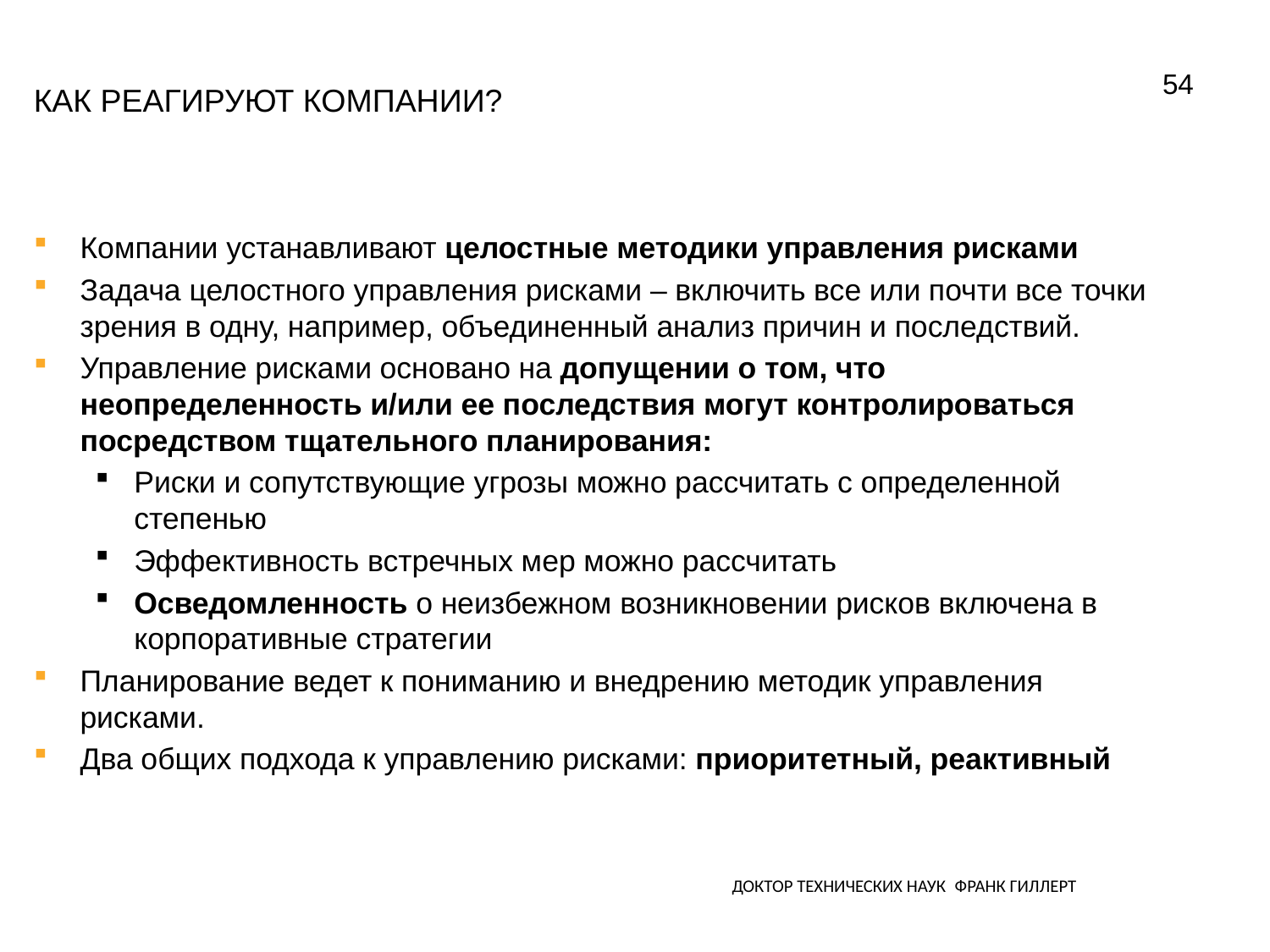

54
# Как реагируют компании?
Компании устанавливают целостные методики управления рисками
Задача целостного управления рисками – включить все или почти все точки зрения в одну, например, объединенный анализ причин и последствий.
Управление рисками основано на допущении о том, что неопределенность и/или ее последствия могут контролироваться посредством тщательного планирования:
Риски и сопутствующие угрозы можно рассчитать с определенной степенью
Эффективность встречных мер можно рассчитать
Осведомленность о неизбежном возникновении рисков включена в корпоративные стратегии
Планирование ведет к пониманию и внедрению методик управления рисками.
Два общих подхода к управлению рисками: приоритетный, реактивный